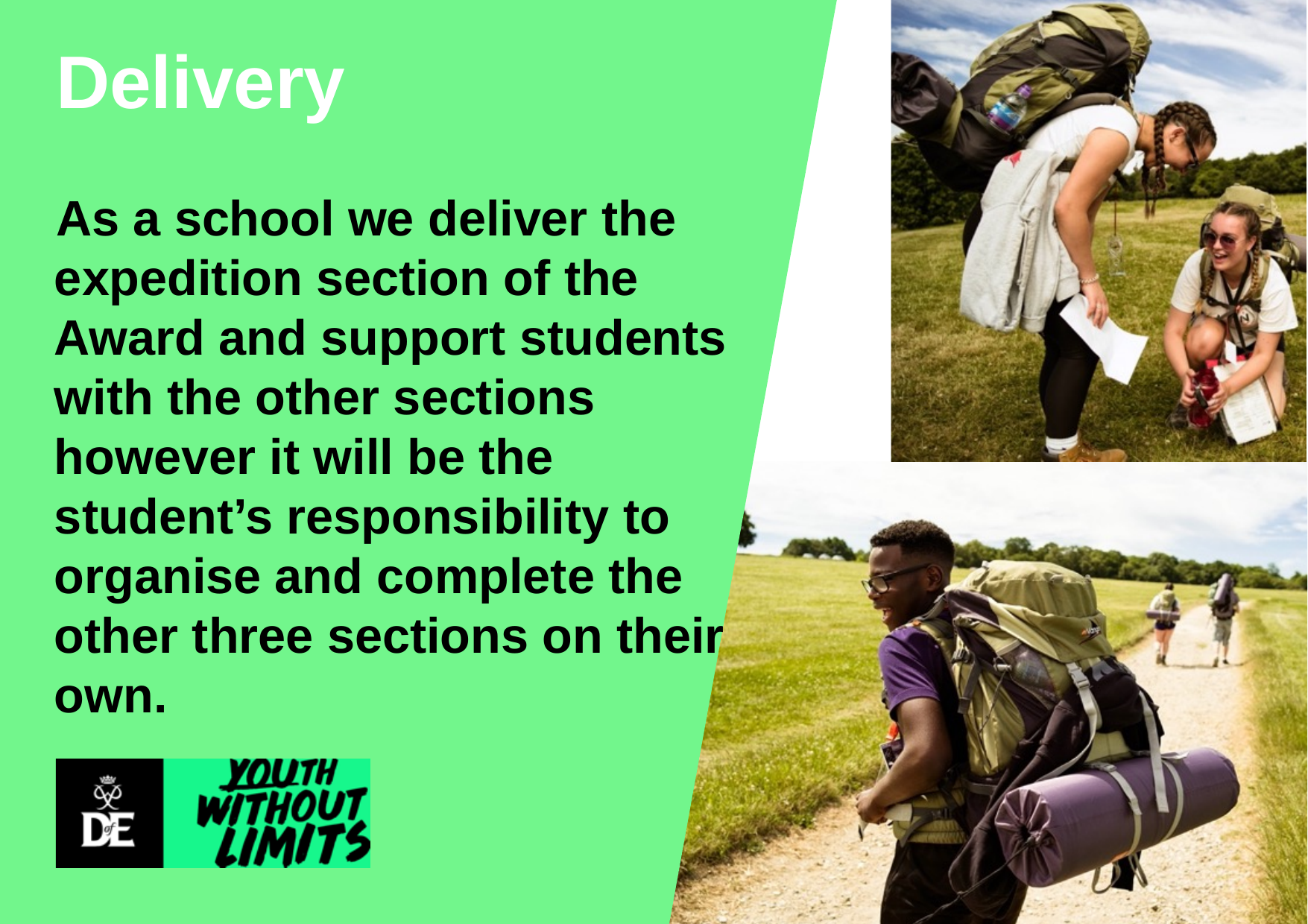

# Delivery
As a school we deliver the expedition section of the Award and support students with the other sections however it will be the student’s responsibility to organise and complete the other three sections on their own.